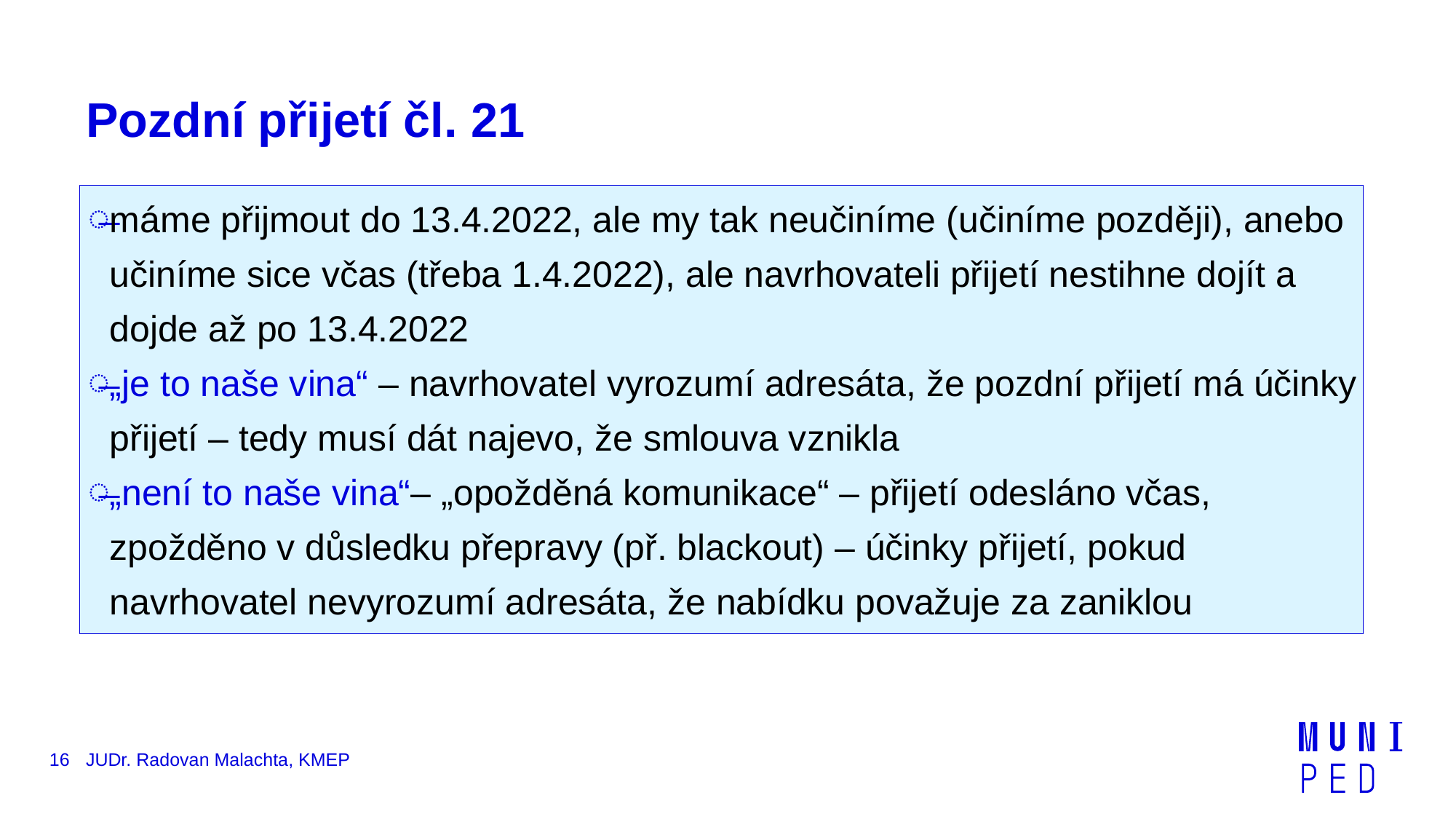

# Pozdní přijetí čl. 21
máme přijmout do 13.4.2022, ale my tak neučiníme (učiníme později), anebo učiníme sice včas (třeba 1.4.2022), ale navrhovateli přijetí nestihne dojít a dojde až po 13.4.2022
„je to naše vina“ – navrhovatel vyrozumí adresáta, že pozdní přijetí má účinky přijetí – tedy musí dát najevo, že smlouva vznikla
„není to naše vina“– „opožděná komunikace“ – přijetí odesláno včas, zpožděno v důsledku přepravy (př. blackout) – účinky přijetí, pokud navrhovatel nevyrozumí adresáta, že nabídku považuje za zaniklou

16
JUDr. Radovan Malachta, KMEP